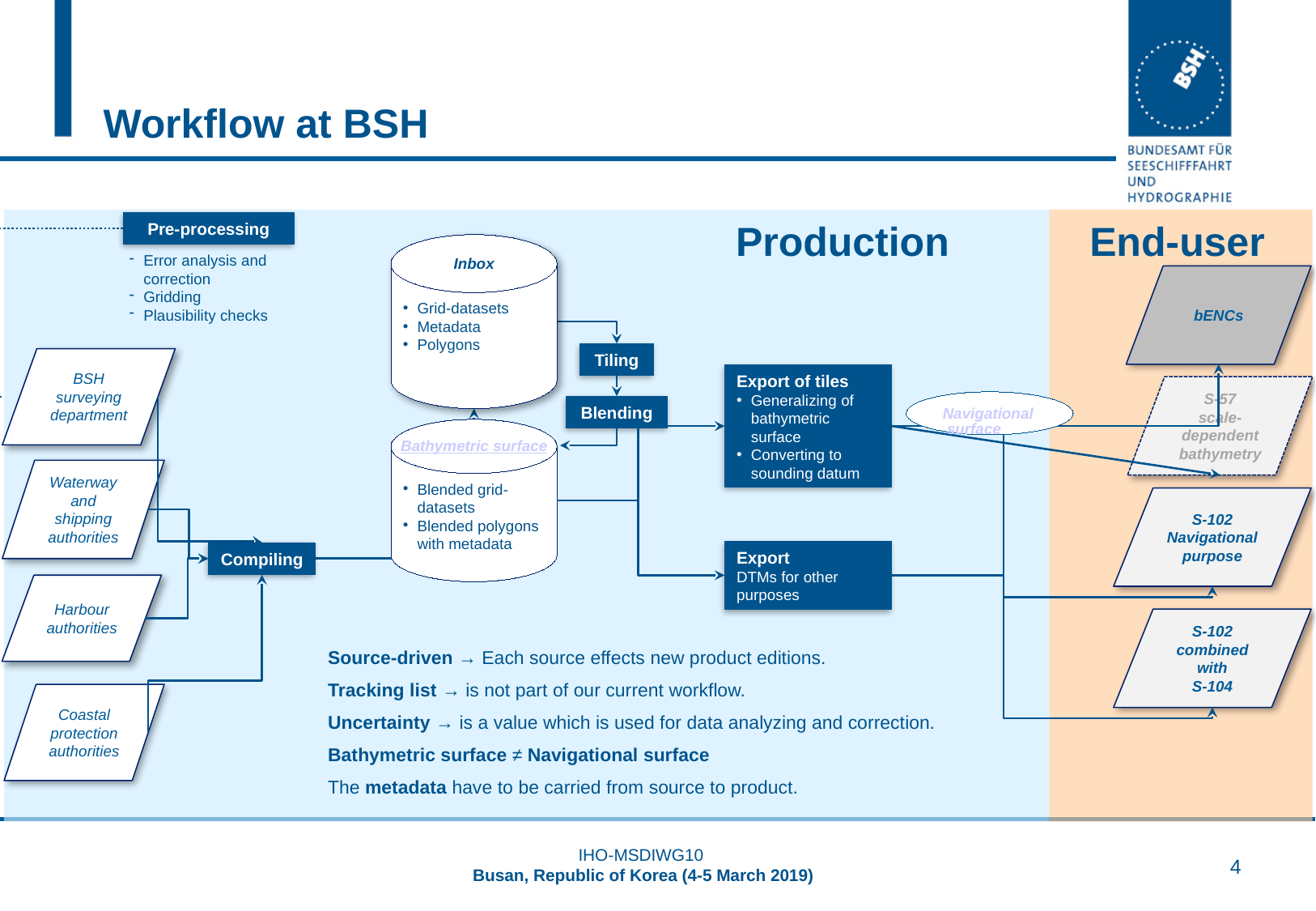

# Workflow at BSH

Production

End-user
Pre-processing
Error analysis and correction
Gridding
Plausibility checks

Grid-datasets
Metadata
Polygons
Inbox
bENCs
Tiling
BSH surveying department
Export of tiles
Generalizing of bathymetric surface
Converting to sounding datum
S-57
scale-dependent bathymetry
Navigational surface
Blending
Blended grid-datasets
Blended polygons with metadata

Bathymetric surface
Waterway and shipping
authorities
S-102
Navigational purpose
Export
DTMs for other purposes
Compiling
Harbour
authorities
S-102
combined with
S-104
Source-driven → Each source effects new product editions.
Tracking list → is not part of our current workflow.
Uncertainty → is a value which is used for data analyzing and correction.
Bathymetric surface ≠ Navigational surface
The metadata have to be carried from source to product.
Coastal protection authorities
IHO-MSDIWG10
 Busan, Republic of Korea (4-5 March 2019)
4